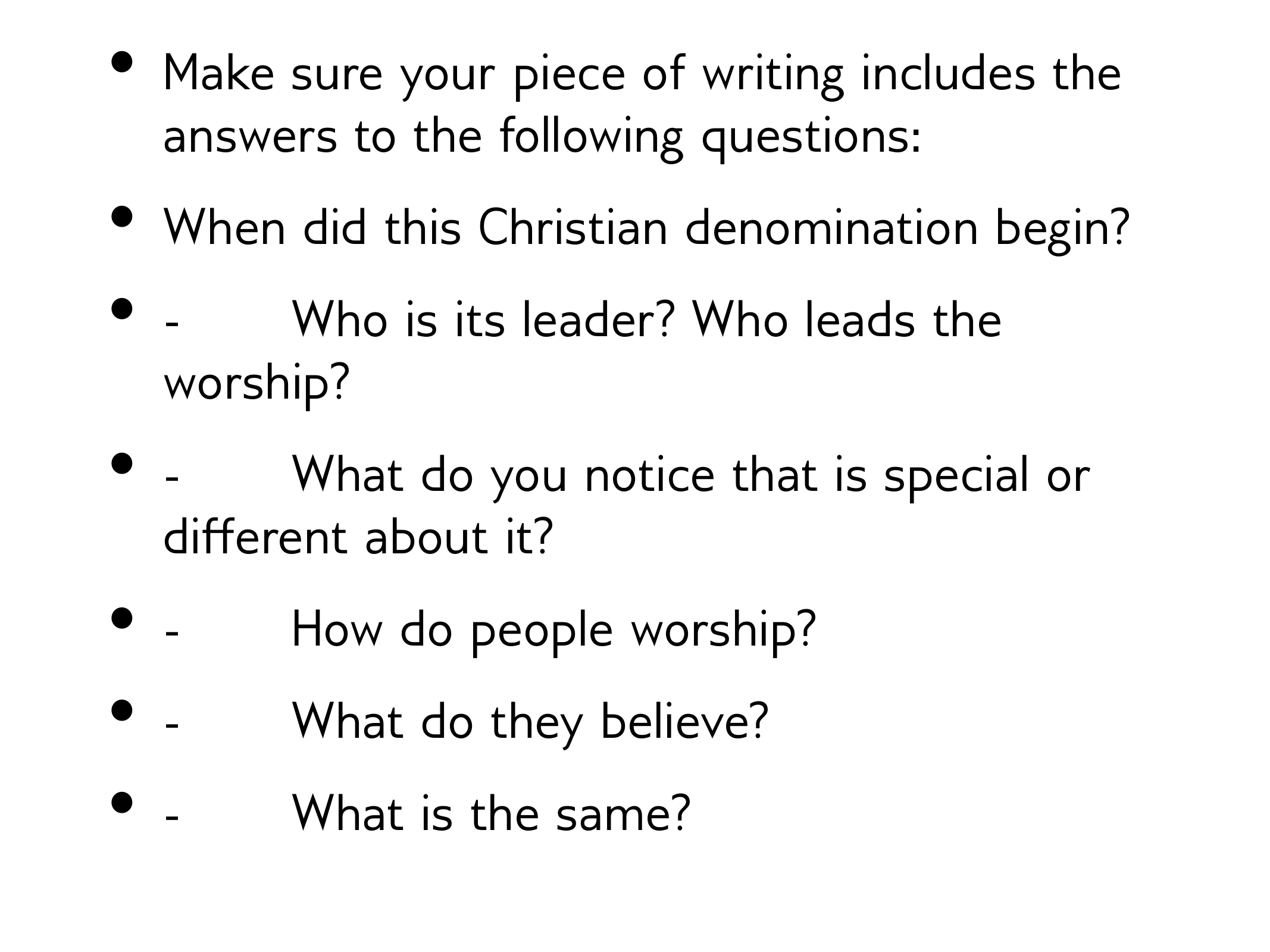

Make sure your piece of writing includes the answers to the following questions:
When did this Christian denomination begin?
-       Who is its leader? Who leads the worship?
-       What do you notice that is special or different about it?
-       How do people worship?
-       What do they believe?
-       What is the same?